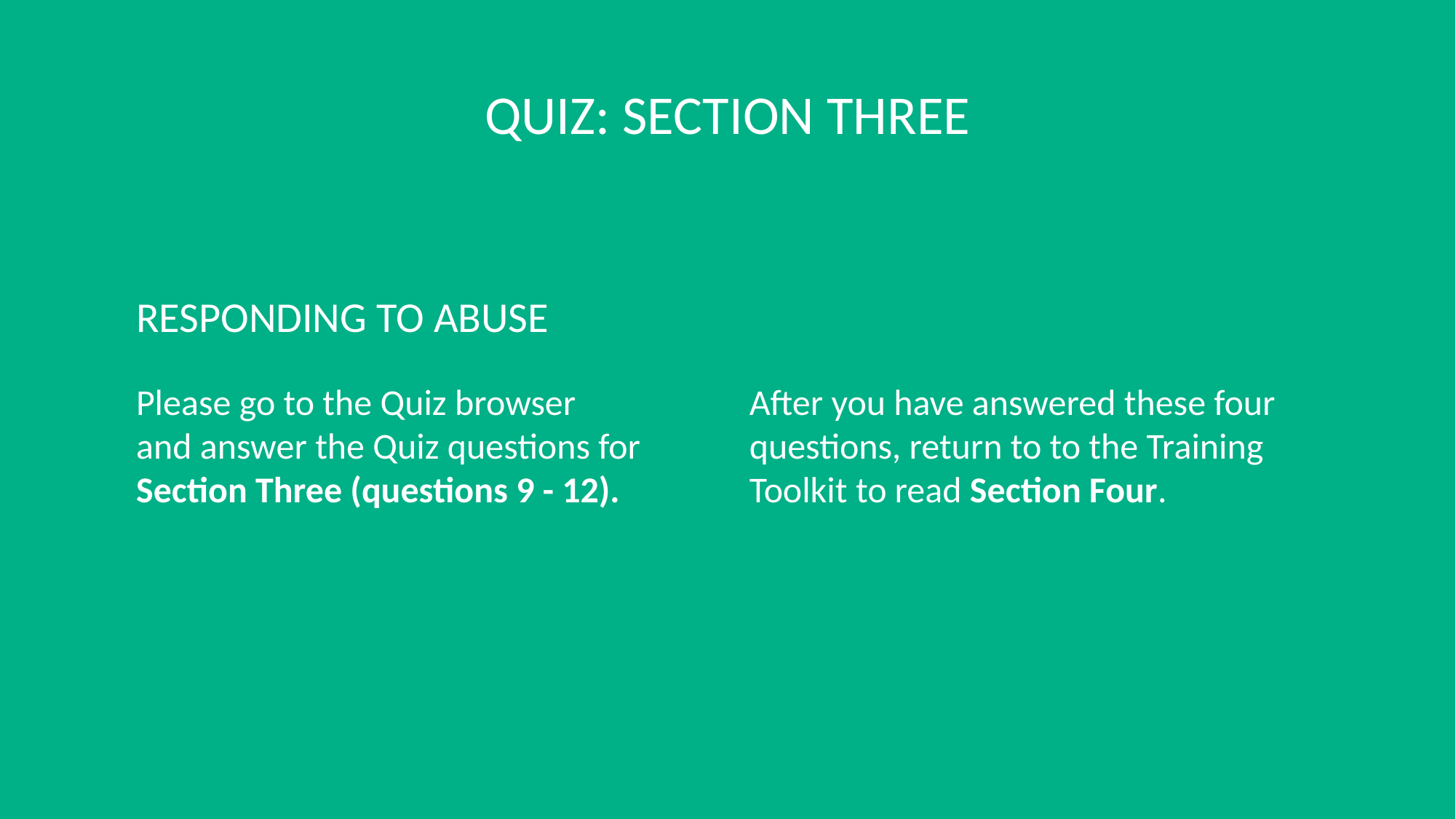

QUIZ: SECTION THREE
RESPONDING TO ABUSE
After you have answered these four questions, return to to the Training Toolkit to read Section Four.
Please go to the Quiz browser
and answer the Quiz questions for Section Three (questions 9 - 12).